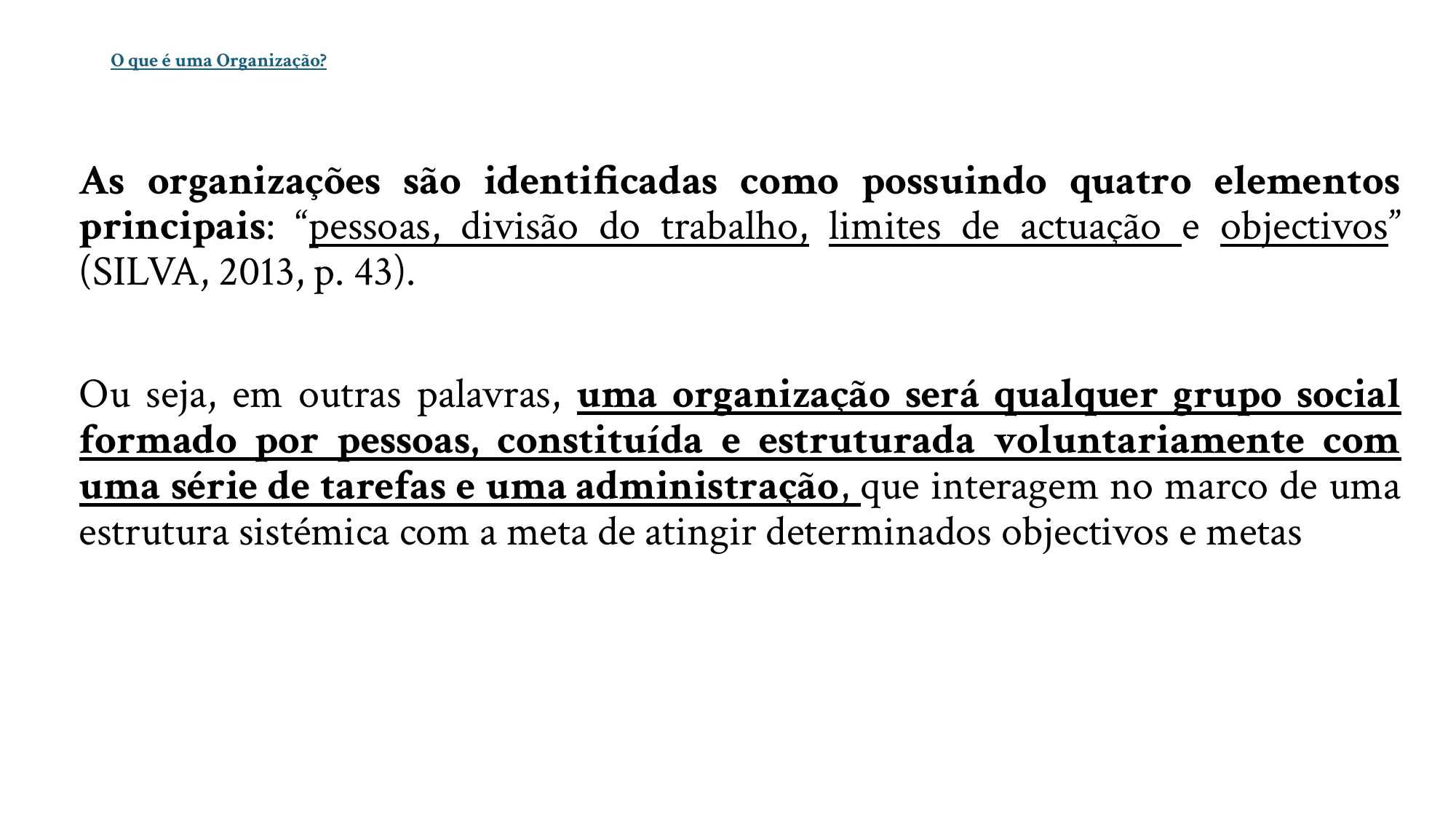

# O que é uma Organização?
As organizações são identificadas como possuindo quatro elementos principais: “pessoas, divisão do trabalho, limites de actuação e objectivos” (SILVA, 2013, p. 43).

Ou seja, em outras palavras, uma organização será qualquer grupo social formado por pessoas, constituída e estruturada voluntariamente com uma série de tarefas e uma administração, que interagem no marco de uma estrutura sistémica com a meta de atingir determinados objectivos e metas